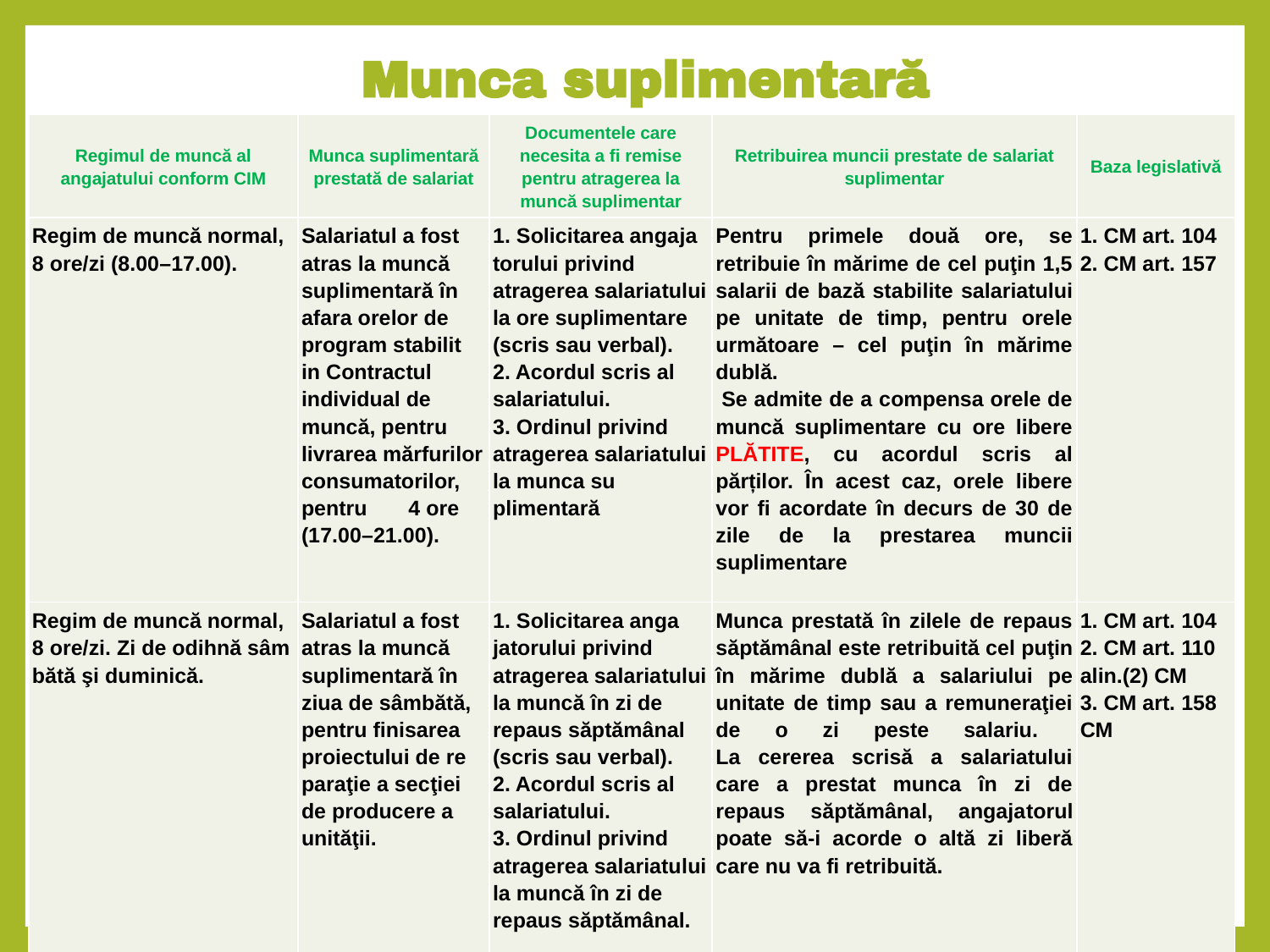

Munca suplimentară

| Regimul de muncă al angajatului conform CIM | Munca suplimentară prestată de salariat | Documentele care necesita a fi remise pentru atragerea la muncă suplimentar | Retribuirea muncii prestate de salariat suplimentar | Baza legislativă |
| --- | --- | --- | --- | --- |
| Regim de muncă normal, 8 ore/zi (8.00–17.00). | Salariatul a fost atras la muncă supli­men­tară în afara orelor de program stabilit in Contractul individual de muncă, pentru livrarea mărfurilor consumatorilor, pentru 4 ore (17.00–21.00). | 1. Solicitarea anga­ja­to­rului privind atragerea salaria­tu­lui la ore suplimen­tare (scris sau verbal). 2. Acordul scris al salariatului. 3. Ordinul privind atragerea salaria­tului la munca su­plimentară | Pentru primele două ore, se retribuie în mărime de cel puţin 1,5 salarii de bază sta­bilite salariatului pe unitate de timp, pentru orele următoare – cel puţin în mărime dublă.  Se admite de a compensa orele de muncă suplimentare cu ore libere PLĂTITE, cu acordul scris al părților. În acest caz, orele libere vor fi acordate în decurs de 30 de zile de la prestarea muncii suplimentare | 1. CM art. 104 2. CM art. 157 |
| Regim de muncă normal, 8 ore/zi. Zi de odihnă sâm­bătă şi du­minică. | Salariatul a fost atras la muncă suplimentară în ziua de sâmbătă, pentru finisarea proiectului de re­paraţie a sec­ţiei de producere a unităţii. | 1. Solicitarea anga­jatorului privind atragerea salaria­tu­lui la muncă în zi de repaus săptămânal (scris sau verbal). 2. Acordul scris al salariatului. 3. Ordinul privind atragerea salariatu­lui la muncă în zi de repaus săptămânal. | Munca prestată în zilele de repaus săptămânal este retri­buită cel puţin în mărime dub­lă a salariului pe unitate de timp sau a remuneraţiei de o zi peste salariu. La cererea scrisă a salariatului care a prestat munca în zi de repaus săptămânal, angaja­torul poate să-i acorde o altă zi liberă care nu va fi retribuită. | 1. CM art. 104 2. CM art. 110 alin.(2) CM 3. CM art. 158 CM |